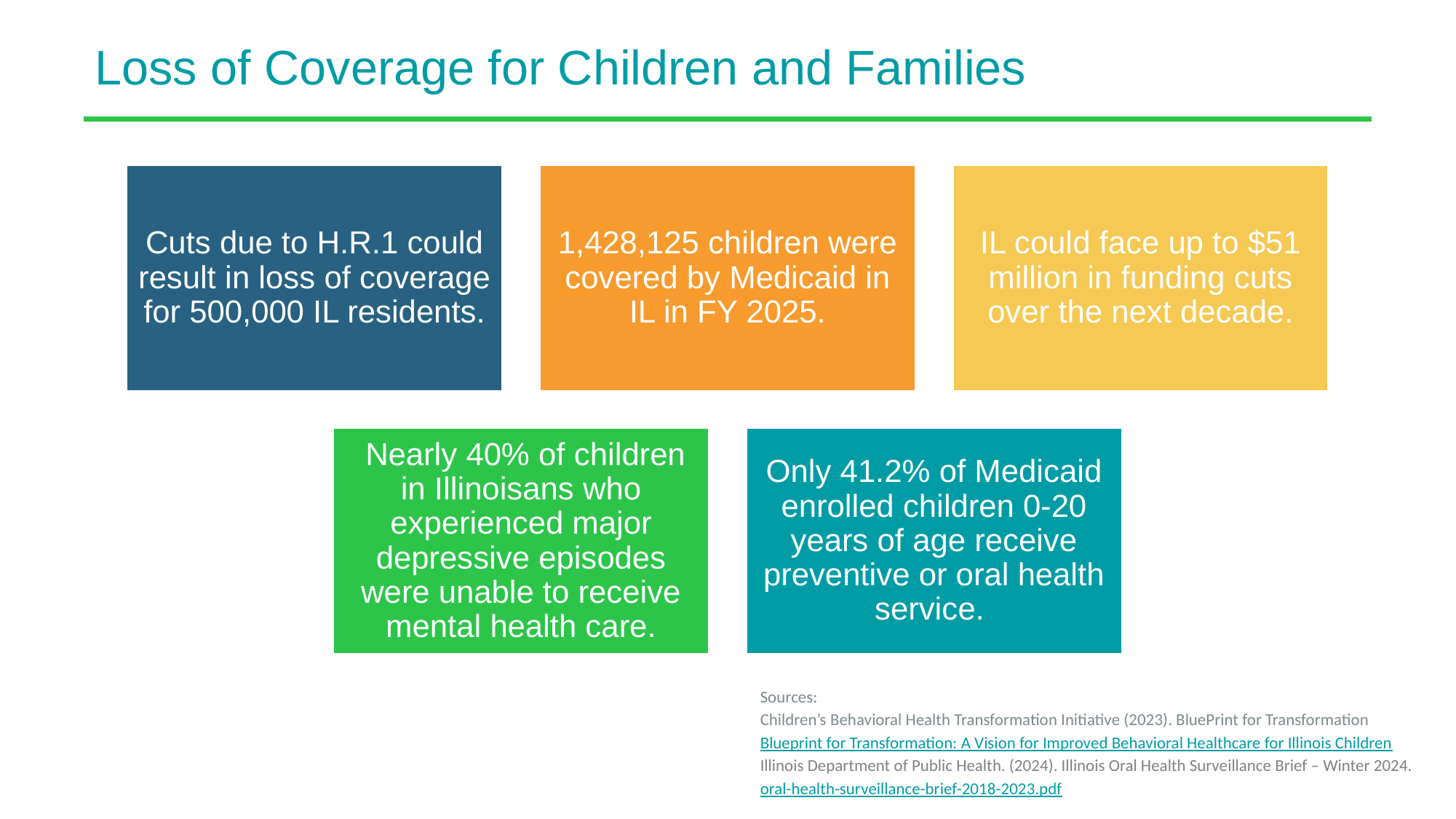

Loss of Coverage for Children and Families
Cuts due to H.R.1 could result in loss of coverage for 500,000 IL residents.
1,428,125 children were covered by Medicaid in IL in FY 2025.
IL could face up to $51 million in funding cuts over the next decade.
 Nearly 40% of children in Illinoisans who experienced major depressive episodes were unable to receive mental health care.
Only 41.2% of Medicaid enrolled children 0-20 years of age receive preventive or oral health service.
Sources:
Children’s Behavioral Health Transformation Initiative (2023). BluePrint for Transformation
Blueprint for Transformation: A Vision for Improved Behavioral Healthcare for Illinois Children
Illinois Department of Public Health. (2024). Illinois Oral Health Surveillance Brief – Winter 2024.
oral-health-surveillance-brief-2018-2023.pdf